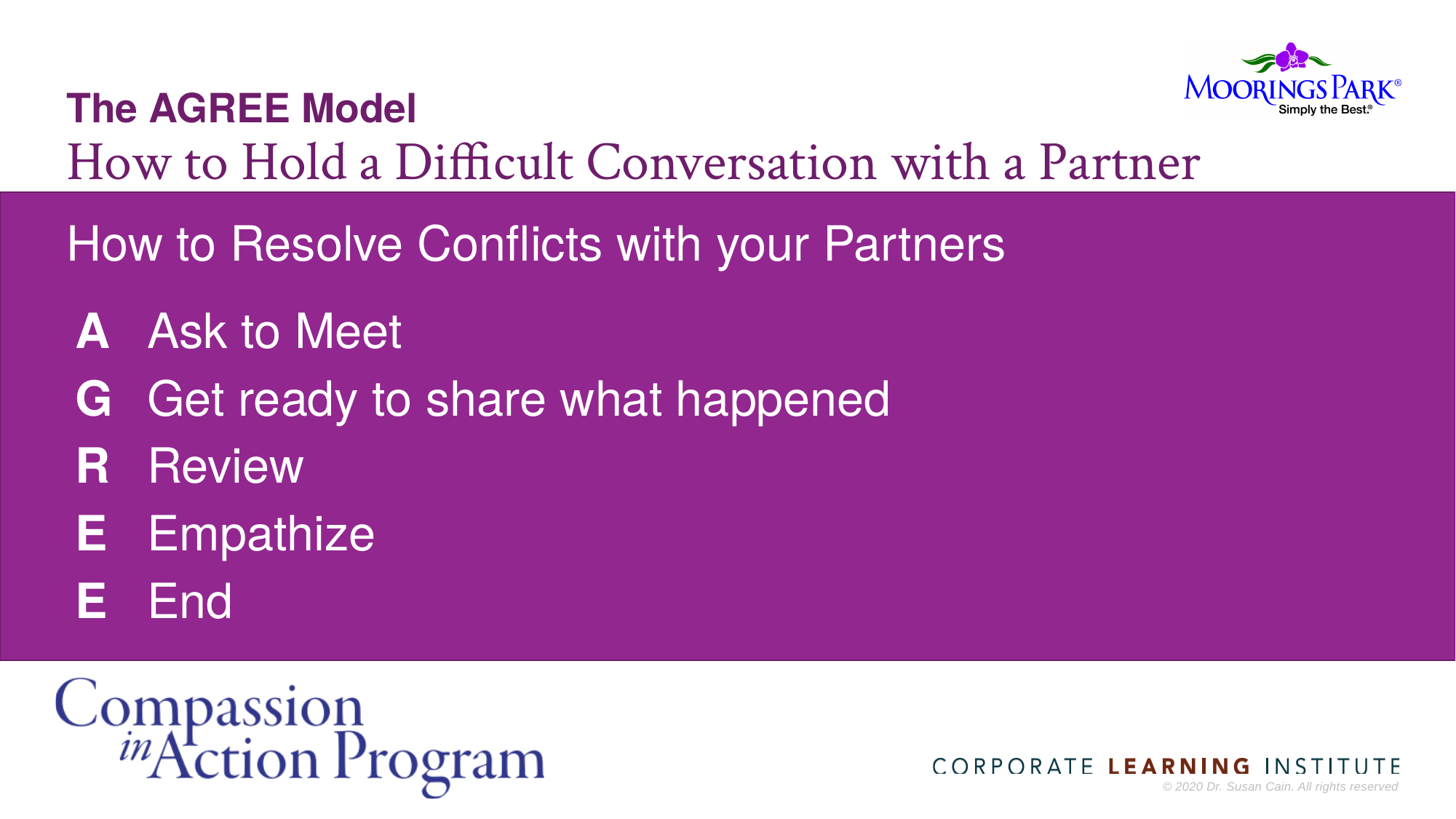

The AGREE Model
How to Hold a Difficult Conversation with a Partner
# How to Resolve Conflicts with your Partners
A
G
R
E
E
Ask to Meet
Get ready to share what happened
Review
Empathize
End